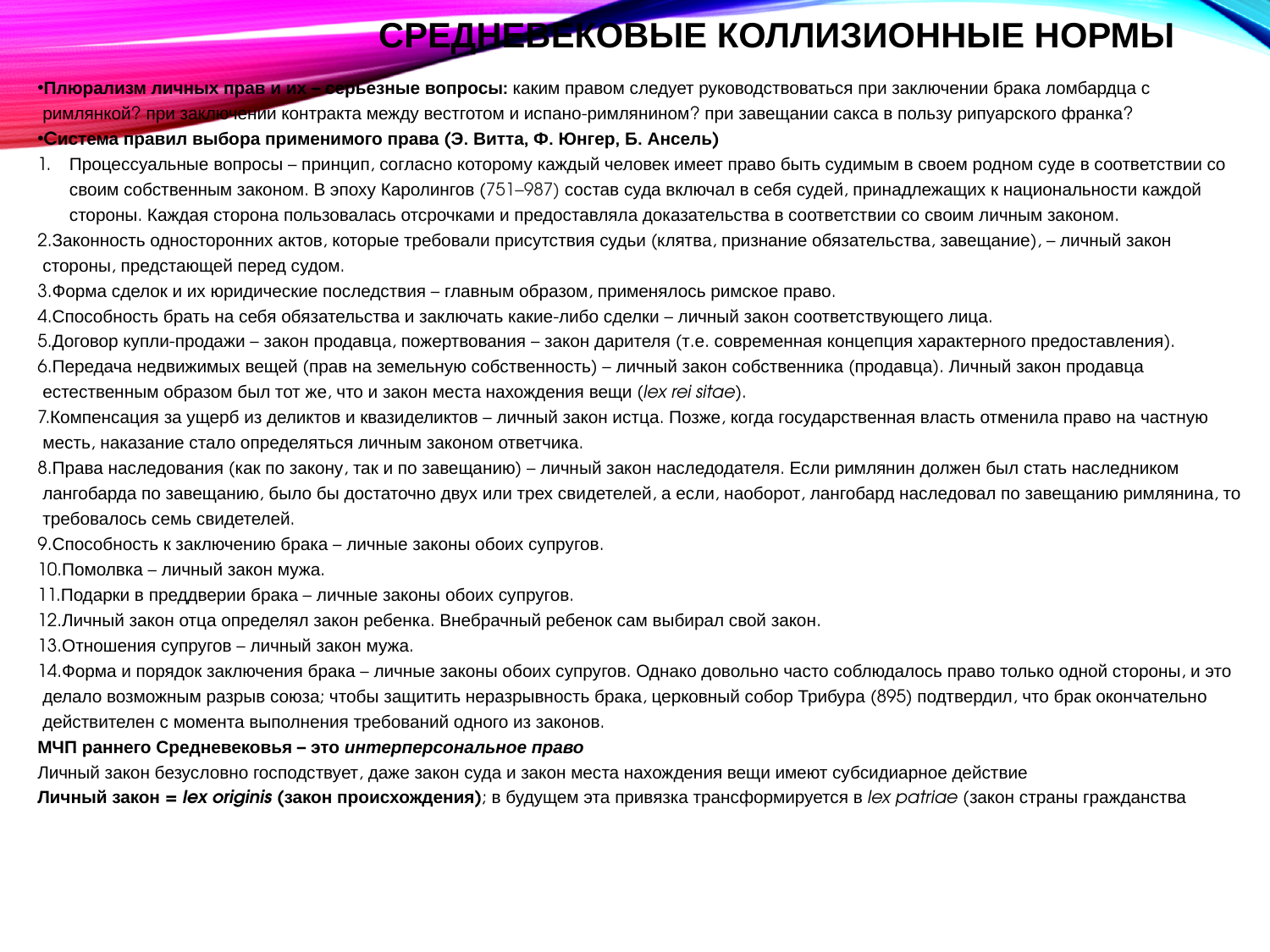

# Средневековые коллизионные нормы
Плюрализм личных прав и их – серьезные вопросы: каким правом следует руководствоваться при заключении брака ломбардца с римлянкой? при заключении контракта между вестготом и испано-римлянином? при завещании сакса в пользу рипуарского франка?
Cистема правил выбора применимого права (Э. Витта, Ф. Юнгер, Б. Ансель)
Процессуальные вопросы – принцип, согласно которому каждый человек имеет право быть судимым в своем родном суде в соответствии со своим собственным законом. В эпоху Каролингов (751–987) состав суда включал в себя судей, принадлежащих к национальности каждой стороны. Каждая сторона пользовалась отсрочками и предоставляла доказательства в соответствии со своим личным законом.
Законность односторонних актов, которые требовали присутствия судьи (клятва, признание обязательства, завещание), – личный закон стороны, предстающей перед судом.
Форма сделок и их юридические последствия – главным образом, применялось римское право.
Способность брать на себя обязательства и заключать какие-либо сделки – личный закон соответствующего лица.
Договор купли-продажи – закон продавца, пожертвования – закон дарителя (т.е. современная концепция характерного предоставления).
Передача недвижимых вещей (прав на земельную собственность) – личный закон собственника (продавца). Личный закон продавца естественным образом был тот же, что и закон места нахождения вещи (lex rei sitae).
Компенсация за ущерб из деликтов и квазиделиктов – личный закон истца. Позже, когда государственная власть отменила право на частную месть, наказание стало определяться личным законом ответчика.
Права наследования (как по закону, так и по завещанию) – личный закон наследодателя. Если римлянин должен был стать наследником лангобарда по завещанию, было бы достаточно двух или трех свидетелей, а если, наоборот, лангобард наследовал по завещанию римлянина, то требовалось семь свидетелей.
Способность к заключению брака – личные законы обоих супругов.
Помолвка – личный закон мужа.
Подарки в преддверии брака – личные законы обоих супругов.
Личный закон отца определял закон ребенка. Внебрачный ребенок сам выбирал свой закон.
Отношения супругов – личный закон мужа.
Форма и порядок заключения брака – личные законы обоих супругов. Однако довольно часто соблюдалось право только одной стороны, и это делало возможным разрыв союза; чтобы защитить неразрывность брака, церковный собор Трибура (895) подтвердил, что брак окончательно действителен с момента выполнения требований одного из законов.
МЧП раннего Средневековья – это интерперсональное право
Личный закон безусловно господствует, даже закон суда и закон места нахождения вещи имеют субсидиарное действие
Личный закон = lex originis (закон происхождения); в будущем эта привязка трансформируется в lex patriae (закон страны гражданства